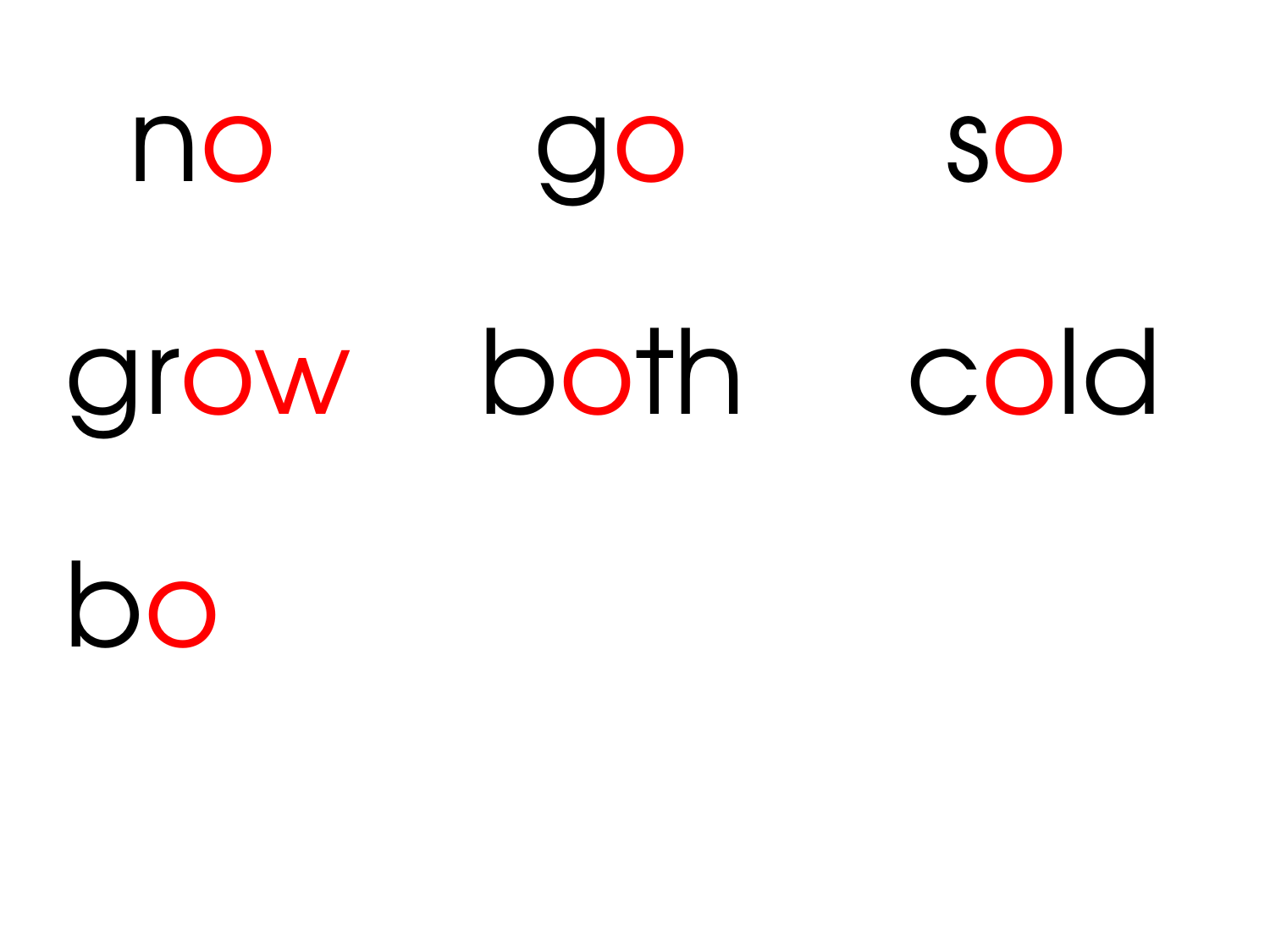

no        go        so

 grow    both     cold

 bo